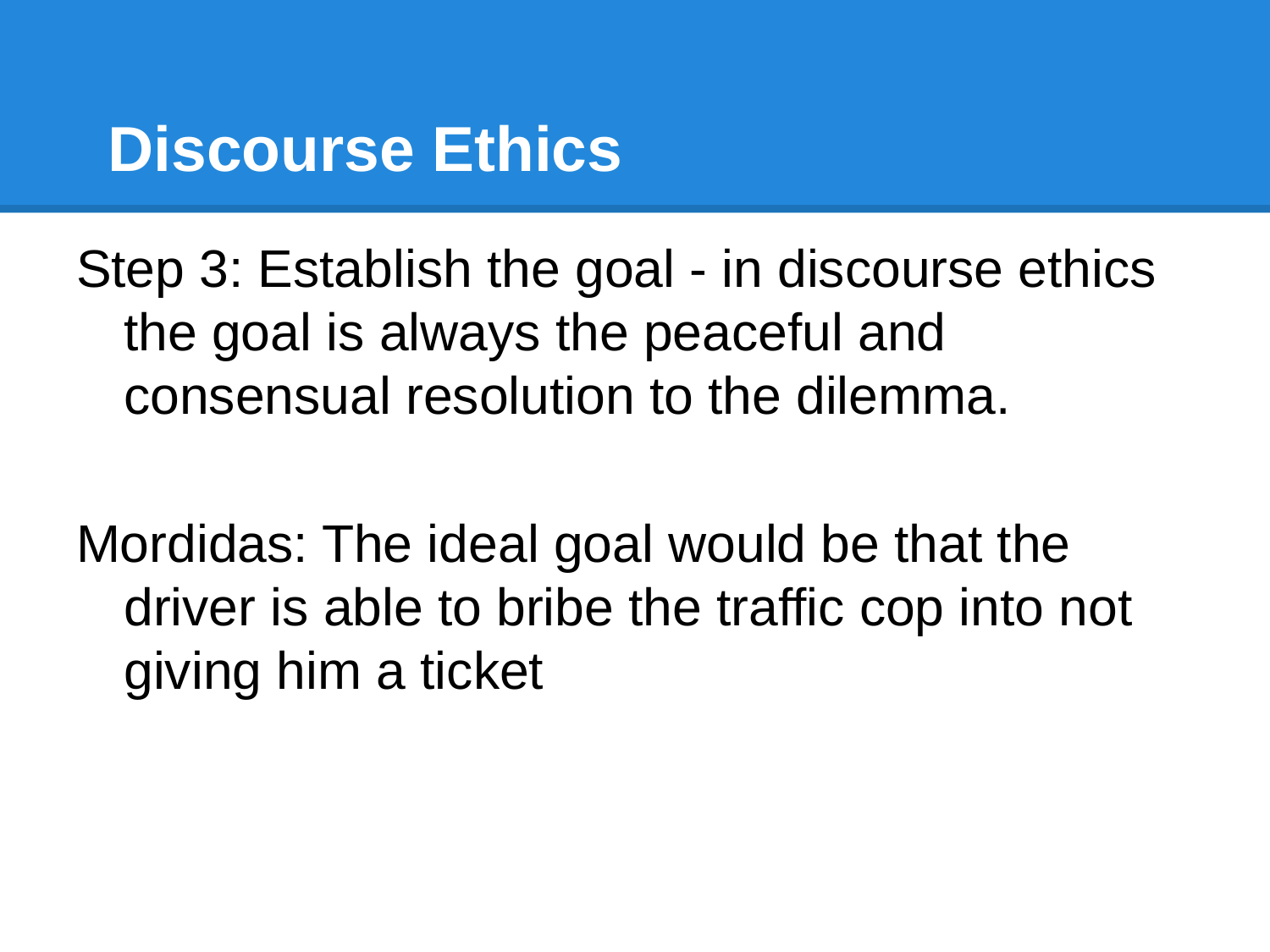

# Discourse Ethics
Step 3: Establish the goal - in discourse ethics the goal is always the peaceful and consensual resolution to the dilemma.

Mordidas: The ideal goal would be that the driver is able to bribe the traffic cop into not giving him a ticket